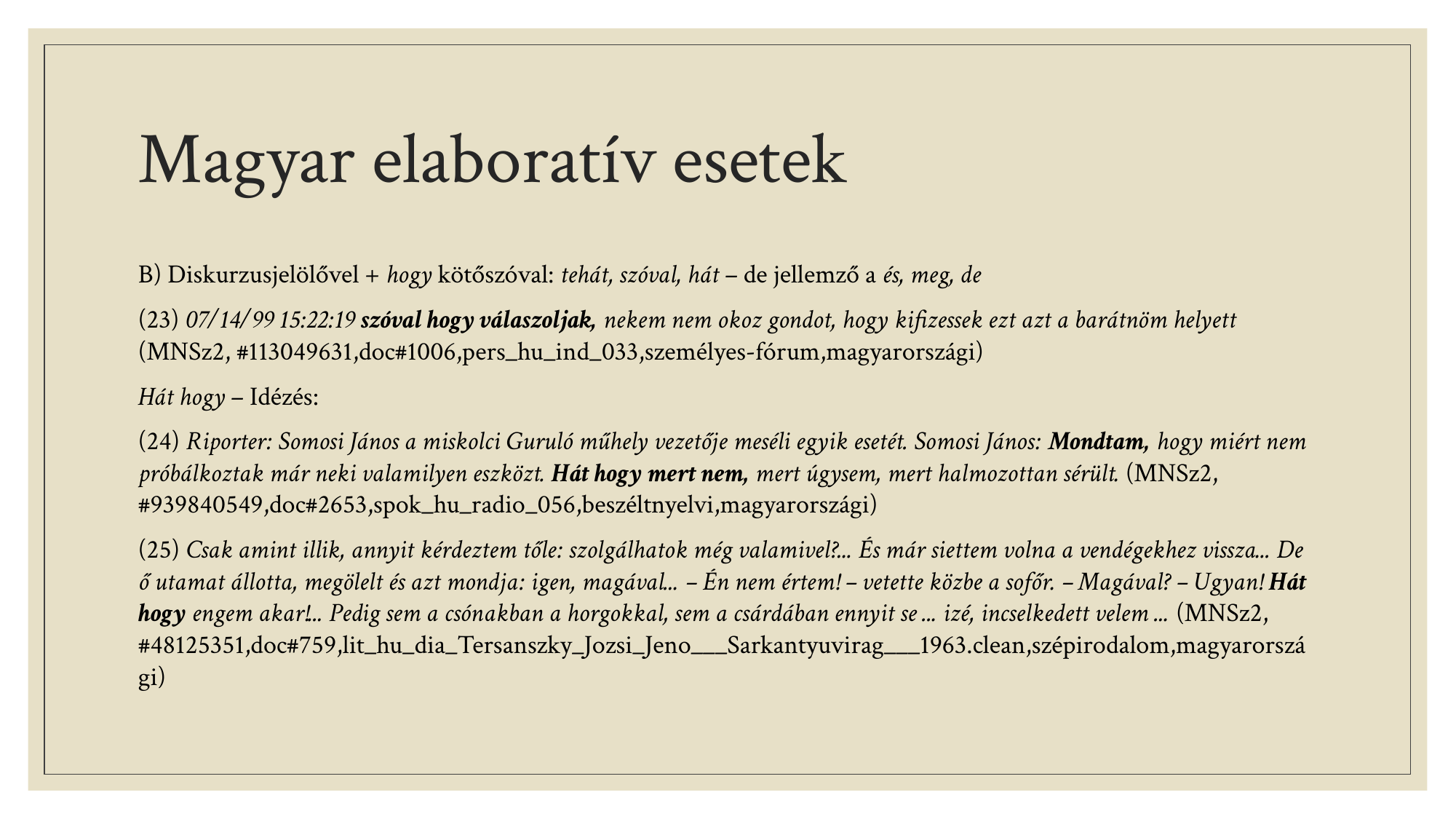

# Magyar elaboratív esetek
B) Diskurzusjelölővel + hogy kötőszóval: tehát, szóval, hát – de jellemző a és, meg, de
(23) 07/14/99 15:22:19 szóval hogy válaszoljak, nekem nem okoz gondot, hogy kifizessek ezt azt a barátnöm helyett (MNSz2, #113049631,doc#1006,pers_hu_ind_033,személyes-fórum,magyarországi)
Hát hogy – Idézés:
(24) Riporter: Somosi János a miskolci Guruló műhely vezetője meséli egyik esetét. Somosi János: Mondtam, hogy miért nem próbálkoztak már neki valamilyen eszközt. Hát hogy mert nem, mert úgysem, mert halmozottan sérült. (MNSz2, #939840549,doc#2653,spok_hu_radio_056,beszéltnyelvi,magyarországi)
(25) Csak amint illik, annyit kérdeztem tőle: szolgálhatok még valamivel?... És már siettem volna a vendégekhez vissza... De ő utamat állotta, megölelt és azt mondja: igen, magával... ‒ Én nem értem! ‒ vetette közbe a sofőr. ‒ Magával? ‒ Ugyan! Hát hogy engem akar!... Pedig sem a csónakban a horgokkal, sem a csárdában ennyit se ... izé, incselkedett velem ... (MNSz2, #48125351,doc#759,lit_hu_dia_Tersanszky_Jozsi_Jeno___Sarkantyuvirag___1963.clean,szépirodalom,magyarországi)